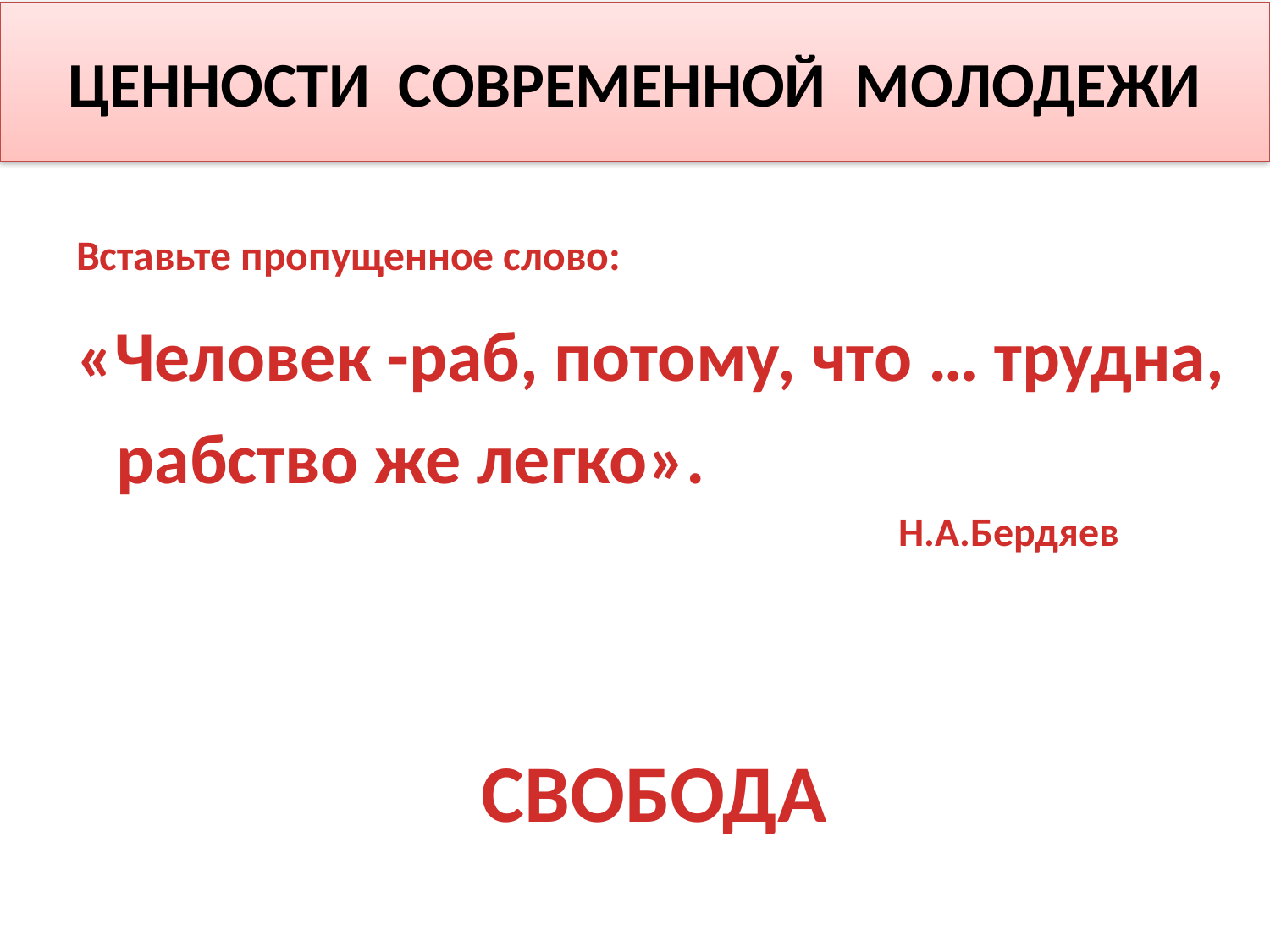

# ЦЕННОСТИ  СОВРЕМЕННОЙ  МОЛОДЕЖИ
Вставьте пропущенное слово:
«Человек -раб, потому, что … трудна, рабство же легко».
                                                                              Н.А.Бердяев

СВОБОДА